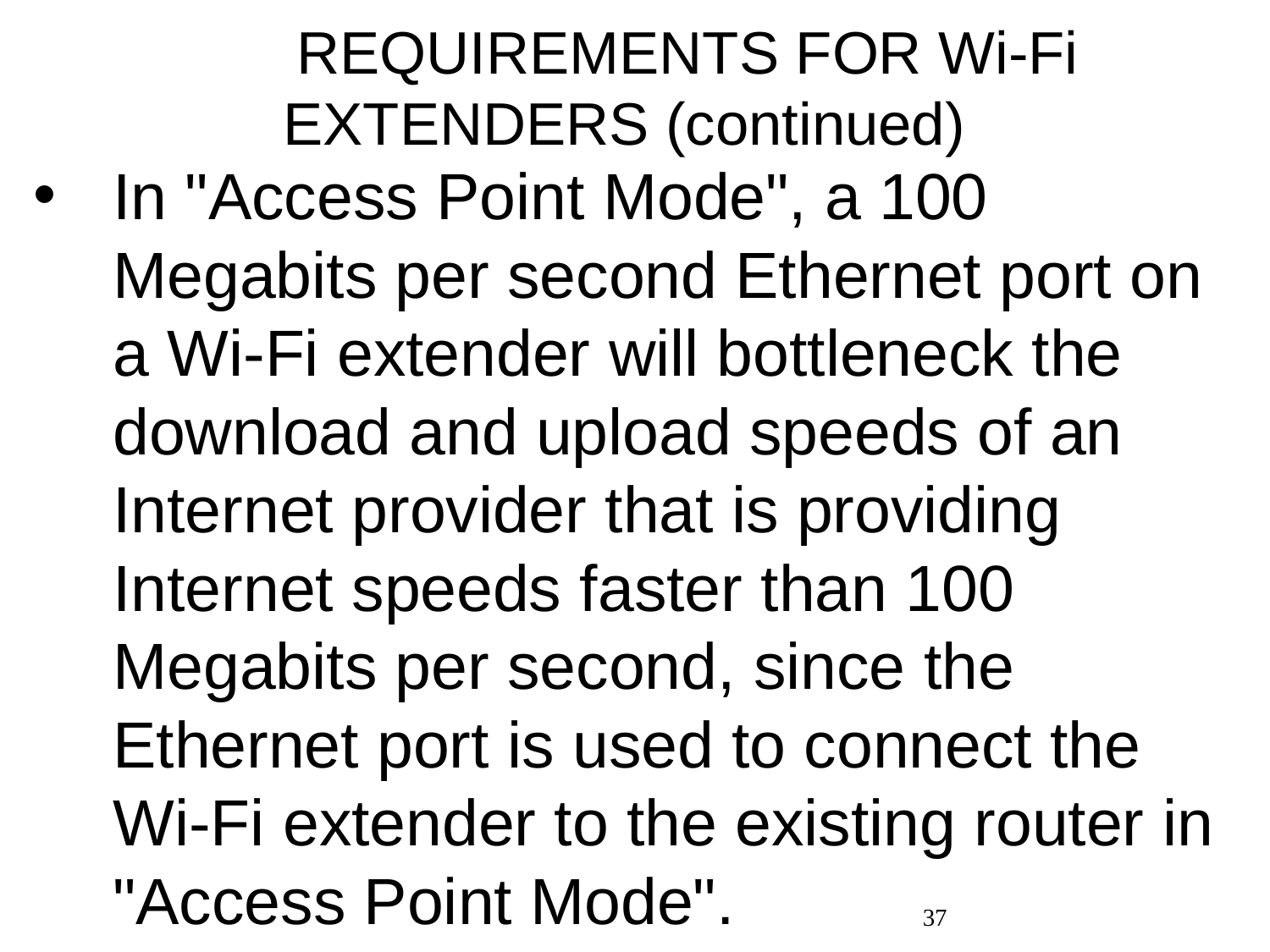

# REQUIREMENTS FOR Wi-Fi EXTENDERS (continued)
In "Access Point Mode", a 100 Megabits per second Ethernet port on a Wi-Fi extender will bottleneck the download and upload speeds of an Internet provider that is providing Internet speeds faster than 100 Megabits per second, since the Ethernet port is used to connect the Wi-Fi extender to the existing router in "Access Point Mode".
37